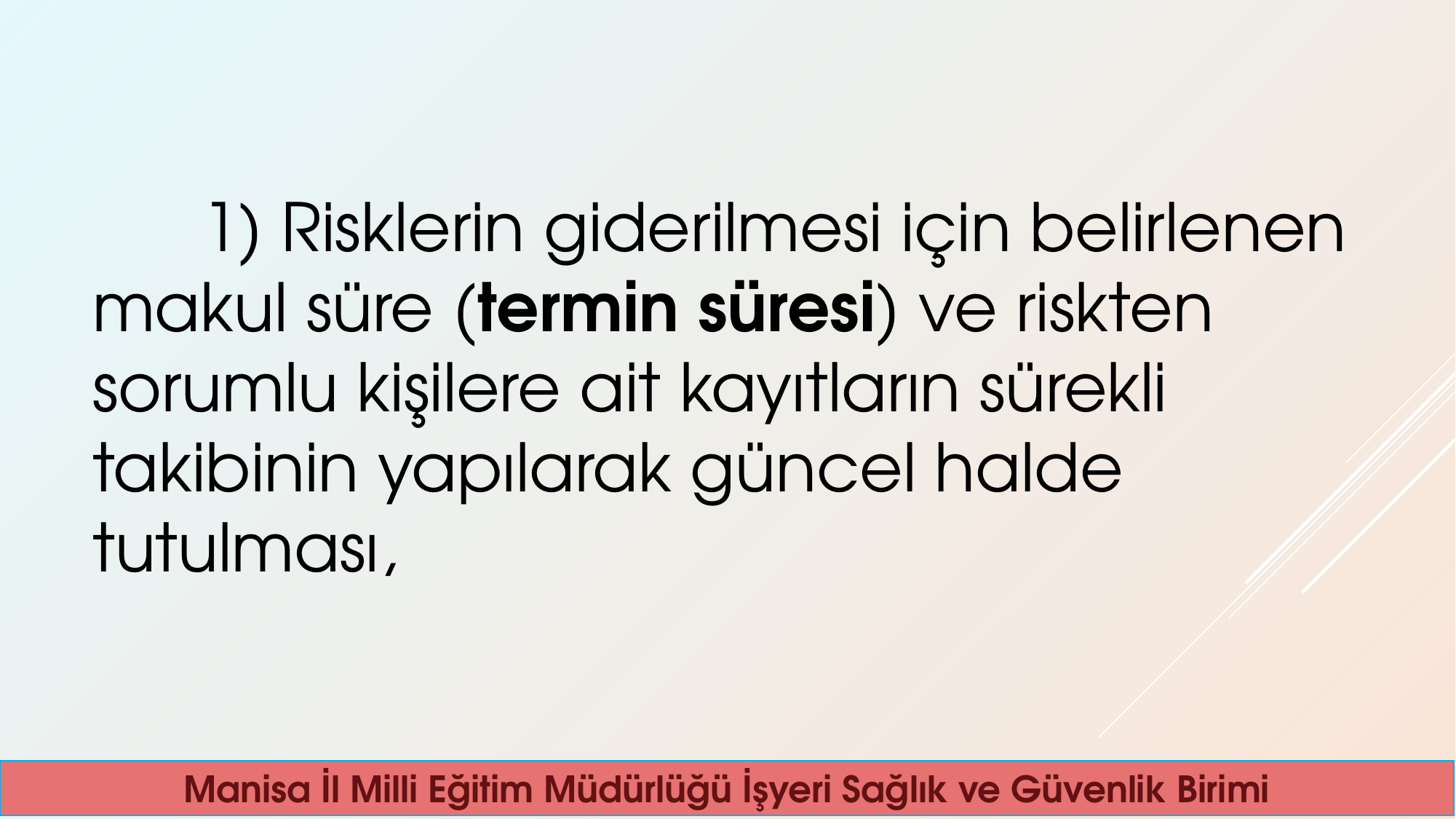

1) Risklerin giderilmesi için belirlenen makul süre (termin süresi) ve riskten sorumlu kişilere ait kayıtların sürekli takibinin yapılarak güncel halde tutulması,
Manisa İl Milli Eğitim Müdürlüğü İşyeri Sağlık ve Güvenlik Birimi